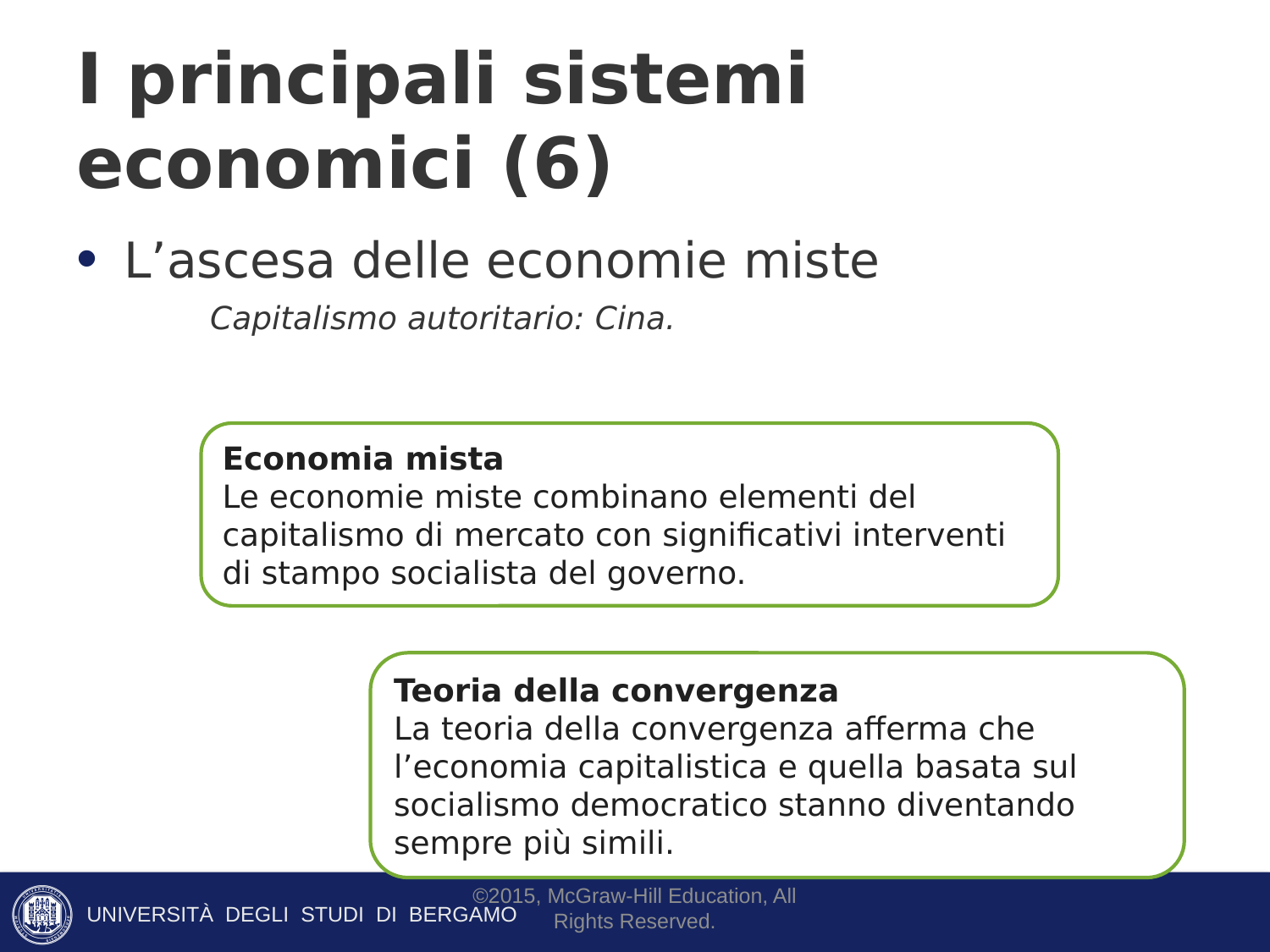

# I principali sistemi economici (6)
L’ascesa delle economie miste
Capitalismo autoritario: Cina.
Economia mista
Le economie miste combinano elementi del capitalismo di mercato con significativi interventi di stampo socialista del governo.
Teoria della convergenza
La teoria della convergenza afferma che l’economia capitalistica e quella basata sul socialismo democratico stanno diventando sempre più simili.
©2015, McGraw-Hill Education, All Rights Reserved.
21